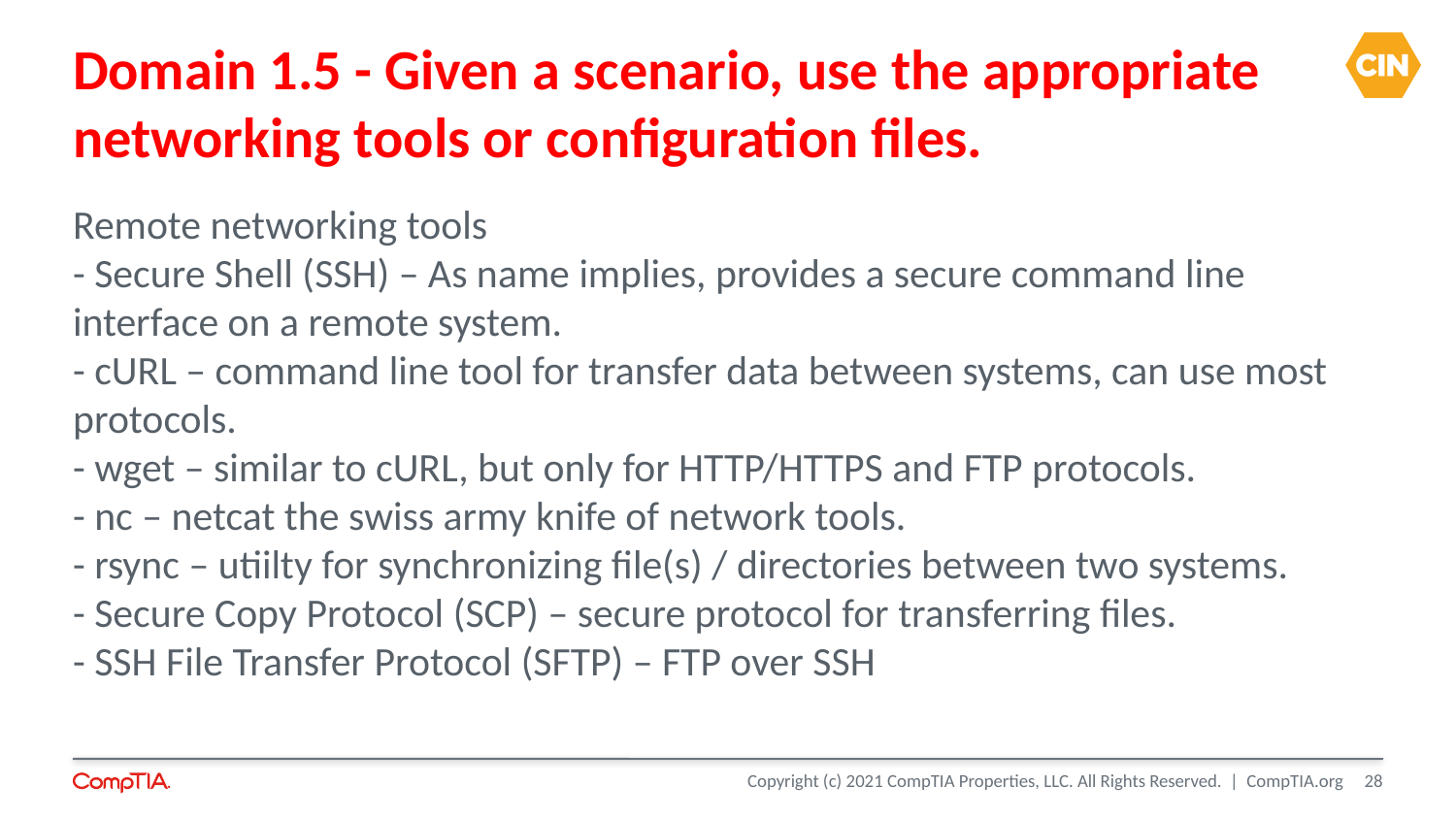

Domain 1.5 - Given a scenario, use the appropriate
networking tools or configuration files.
Remote networking tools
- Secure Shell (SSH) – As name implies, provides a secure command line interface on a remote system.
- cURL – command line tool for transfer data between systems, can use most protocols.
- wget – similar to cURL, but only for HTTP/HTTPS and FTP protocols.
- nc – netcat the swiss army knife of network tools.
- rsync – utiilty for synchronizing file(s) / directories between two systems.
- Secure Copy Protocol (SCP) – secure protocol for transferring files.
- SSH File Transfer Protocol (SFTP) – FTP over SSH
28